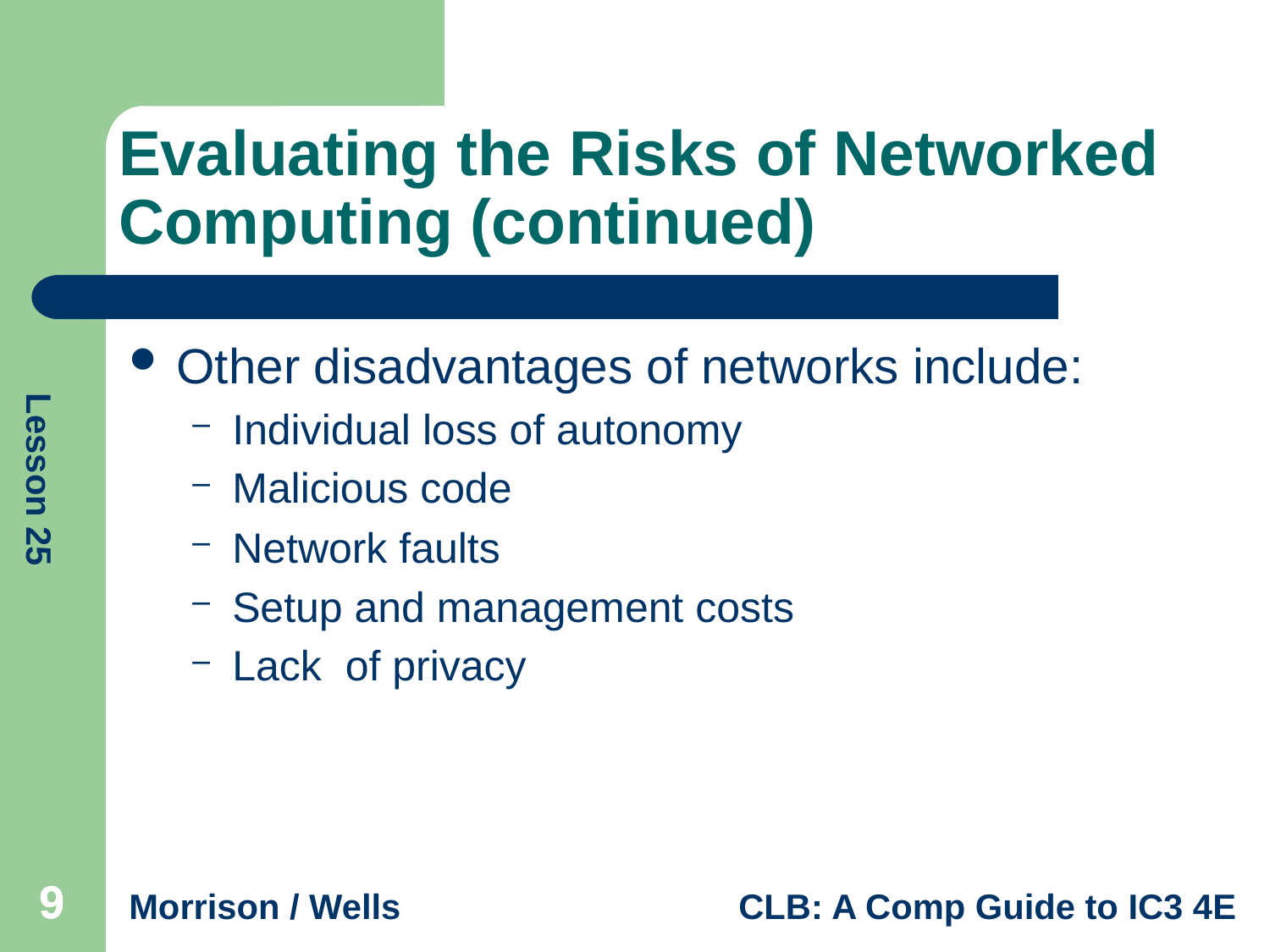

# Evaluating the Risks of Networked Computing (continued)
Other disadvantages of networks include:
Individual loss of autonomy
Malicious code
Network faults
Setup and management costs
Lack  of privacy

9
9
9